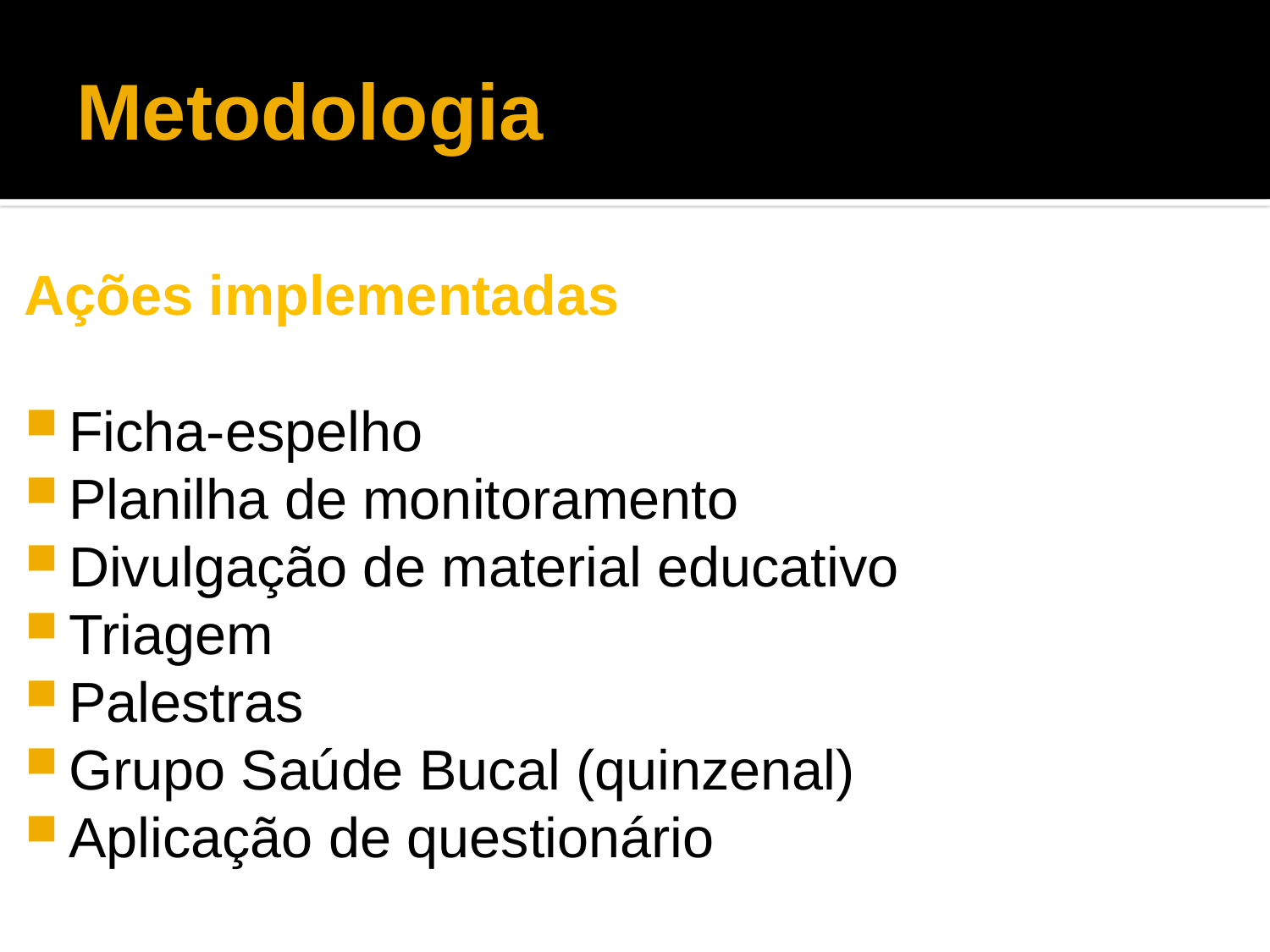

# Metodologia
Ações implementadas

Ficha-espelho
Planilha de monitoramento
Divulgação de material educativo
Triagem
Palestras
Grupo Saúde Bucal (quinzenal)
Aplicação de questionário